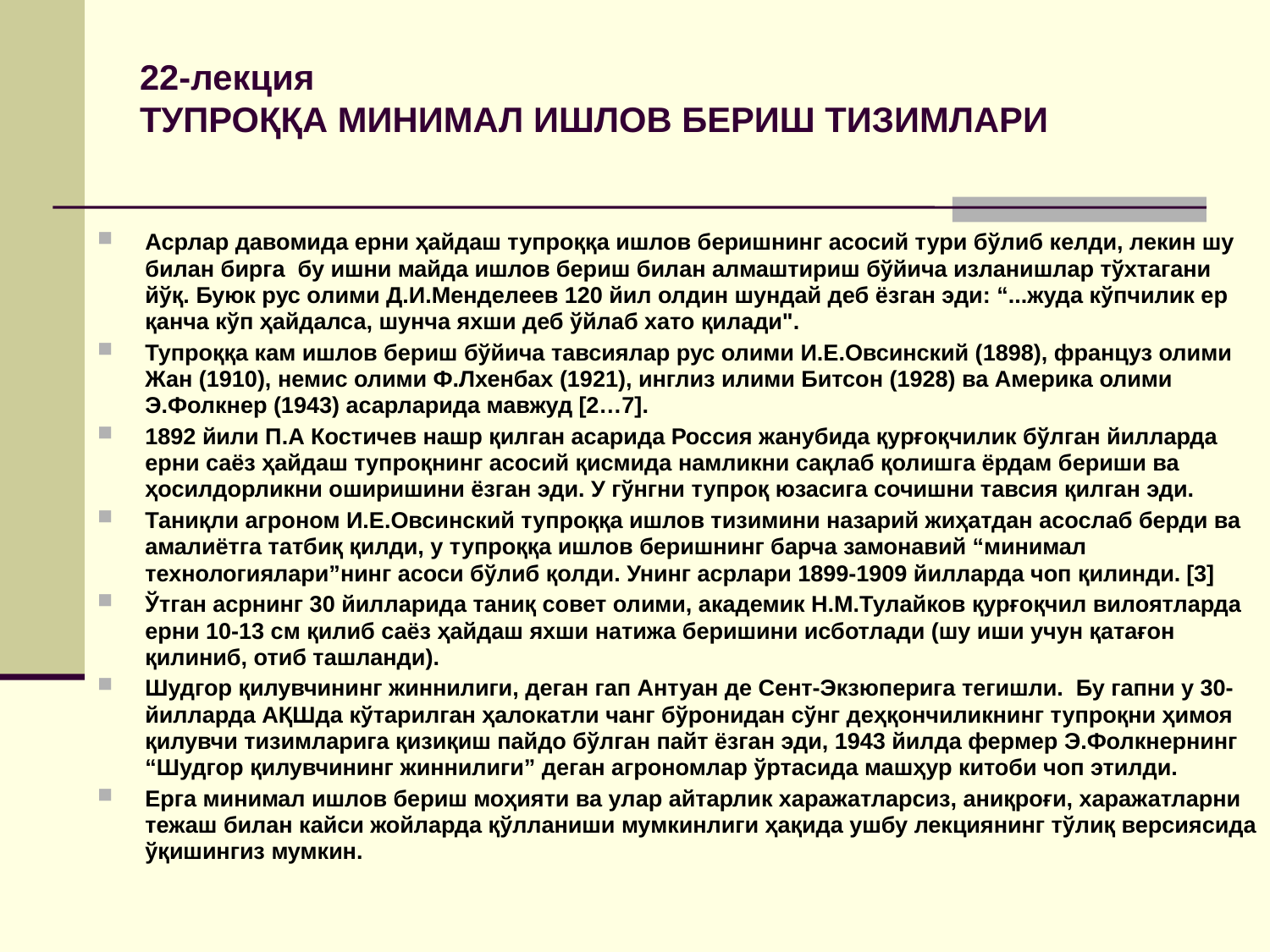

# 22-лекция ТУПРОҚҚА МИНИМАЛ ИШЛОВ БЕРИШ ТИЗИМЛАРИ
Асрлар давомида ерни ҳайдаш тупроққа ишлов беришнинг асосий тури бўлиб келди, лекин шу билан бирга  бу ишни майда ишлов бериш билан алмаштириш бўйича изланишлар тўхтагани йўқ. Буюк рус олими Д.И.Менделеев 120 йил олдин шундай деб ёзган эди: “...жуда кўпчилик ер қанча кўп ҳайдалса, шунча яхши деб ўйлаб хато қилади".
Тупроққа кам ишлов бериш бўйича тавсиялар рус олими И.Е.Овсинский (1898), француз олими Жан (1910), немис олими Ф.Лхенбах (1921), инглиз илими Битсон (1928) ва Америка олими Э.Фолкнер (1943) асарларида мавжуд [2…7].
1892 йили П.А Костичев нашр қилган асарида Россия жанубида қурғоқчилик бўлган йилларда ерни саёз ҳайдаш тупроқнинг асосий қисмида намликни сақлаб қолишга ёрдам бериши ва ҳосилдорликни оширишини ёзган эди. У гўнгни тупроқ юзасига сочишни тавсия қилган эди.
Таниқли агроном И.Е.Овсинский тупроққа ишлов тизимини назарий жиҳатдан асослаб берди ва амалиётга татбиқ қилди, у тупроққа ишлов беришнинг барча замонавий “минимал технологиялари”нинг асоси бўлиб қолди. Унинг асрлари 1899-1909 йилларда чоп қилинди. [3]
Ўтган асрнинг 30 йилларида таниқ совет олими, академик Н.М.Тулайков қурғоқчил вилоятларда ерни 10-13 см қилиб саёз ҳайдаш яхши натижа беришини исботлади (шу иши учун қатағон қилиниб, отиб ташланди).
Шудгор қилувчининг жиннилиги, деган гап Антуан де Сент-Экзюперига тегишли.  Бу гапни у 30-йилларда АҚШда кўтарилган ҳалокатли чанг бўронидан сўнг деҳқончиликнинг тупроқни ҳимоя қилувчи тизимларига қизиқиш пайдо бўлган пайт ёзган эди, 1943 йилда фермер Э.Фолкнернинг “Шудгор қилувчининг жиннилиги” деган агрономлар ўртасида машҳур китоби чоп этилди.
Ерга минимал ишлов бериш моҳияти ва улар айтарлик харажатларсиз, аниқроғи, харажатларни тежаш билан кайси жойларда қўлланиши мумкинлиги ҳақида ушбу лекциянинг тўлиқ версиясида ўқишингиз мумкин.